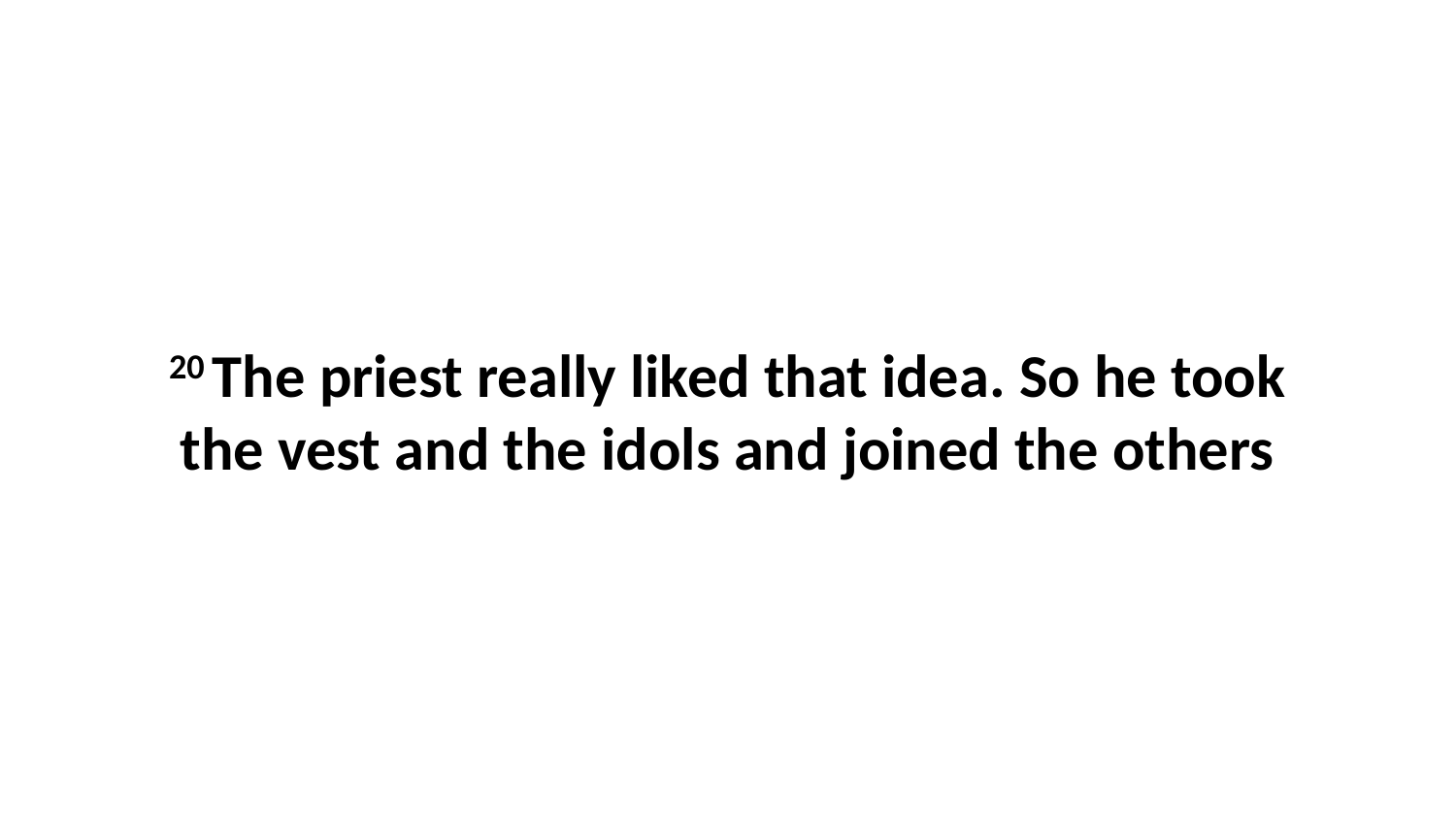

20 The priest really liked that idea. So he took the vest and the idols and joined the others